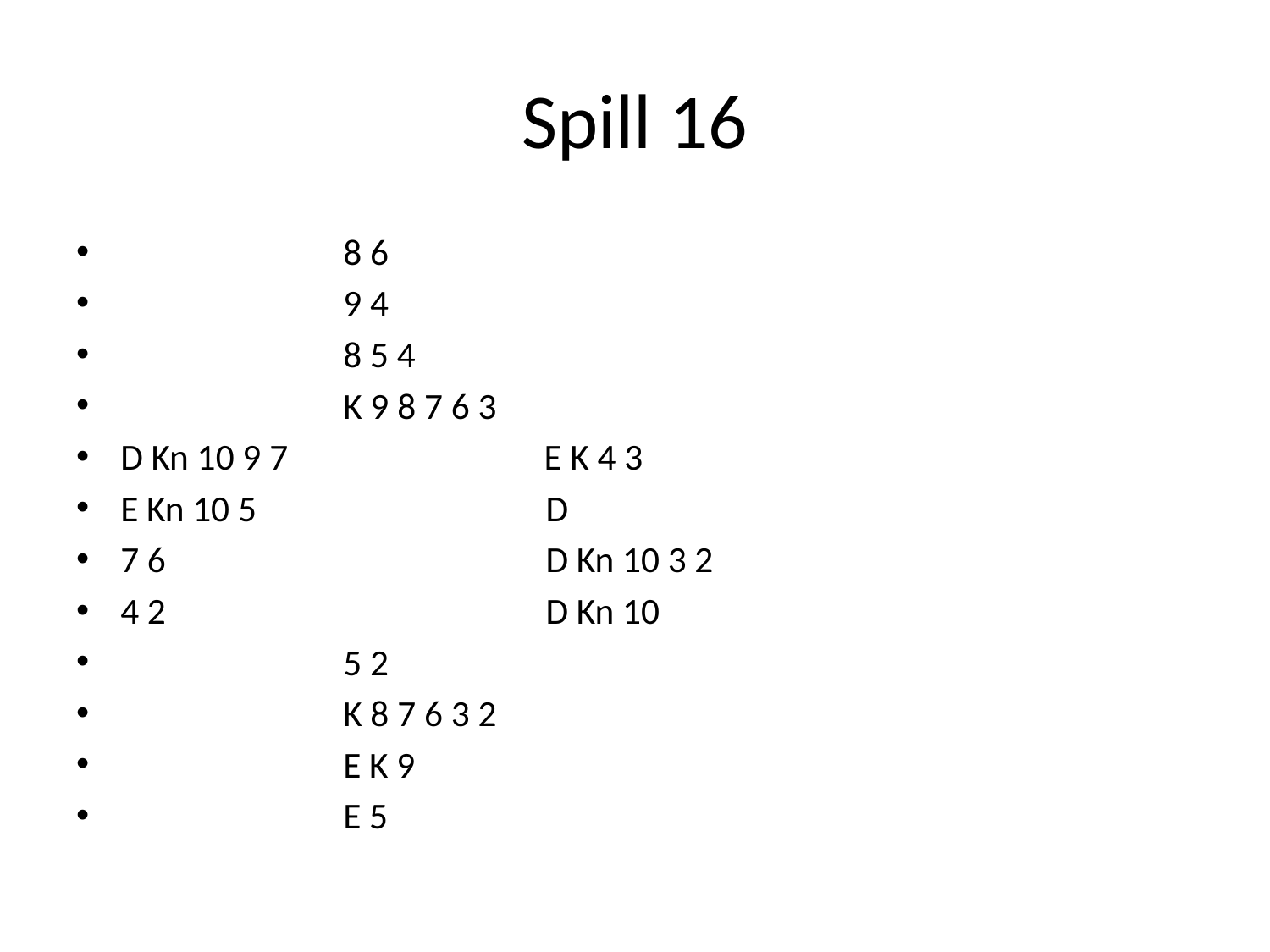

# Spill 16
                           8 6
                           9 4
                           8 5 4
                           K 9 8 7 6 3
D Kn 10 9 7                               E K 4 3
E Kn 10 5                                   D
7 6                                              D Kn 10 3 2
4 2                                              D Kn 10
                           5 2
                           K 8 7 6 3 2
                           E K 9
                           E 5